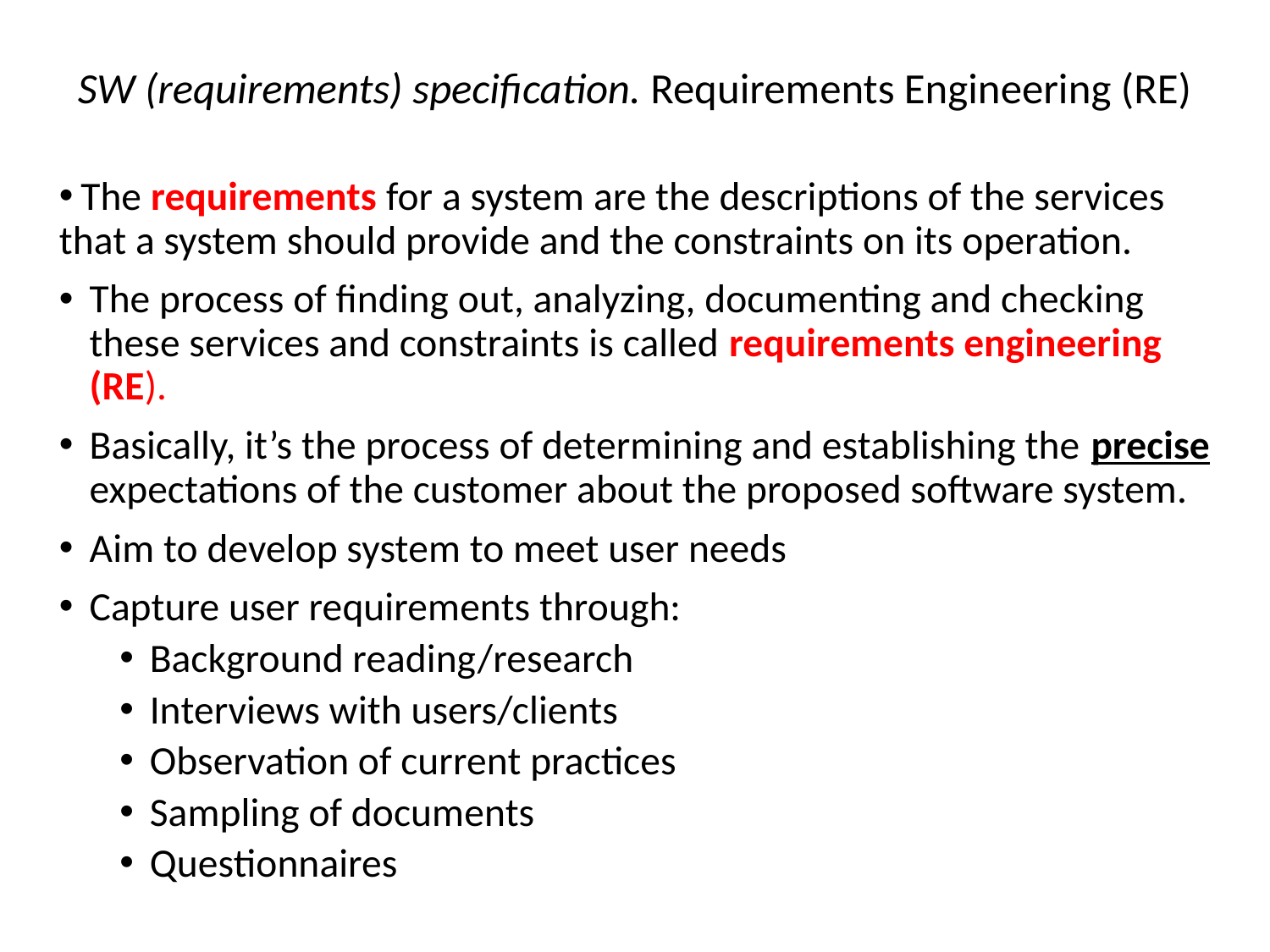

# SW (requirements) specification. Requirements Engineering (RE)
 The requirements for a system are the descriptions of the services that a system should provide and the constraints on its operation.
The process of finding out, analyzing, documenting and checking these services and constraints is called requirements engineering (RE).
Basically, it’s the process of determining and establishing the precise expectations of the customer about the proposed software system.
Aim to develop system to meet user needs
Capture user requirements through:
Background reading/research
Interviews with users/clients
Observation of current practices
Sampling of documents
Questionnaires